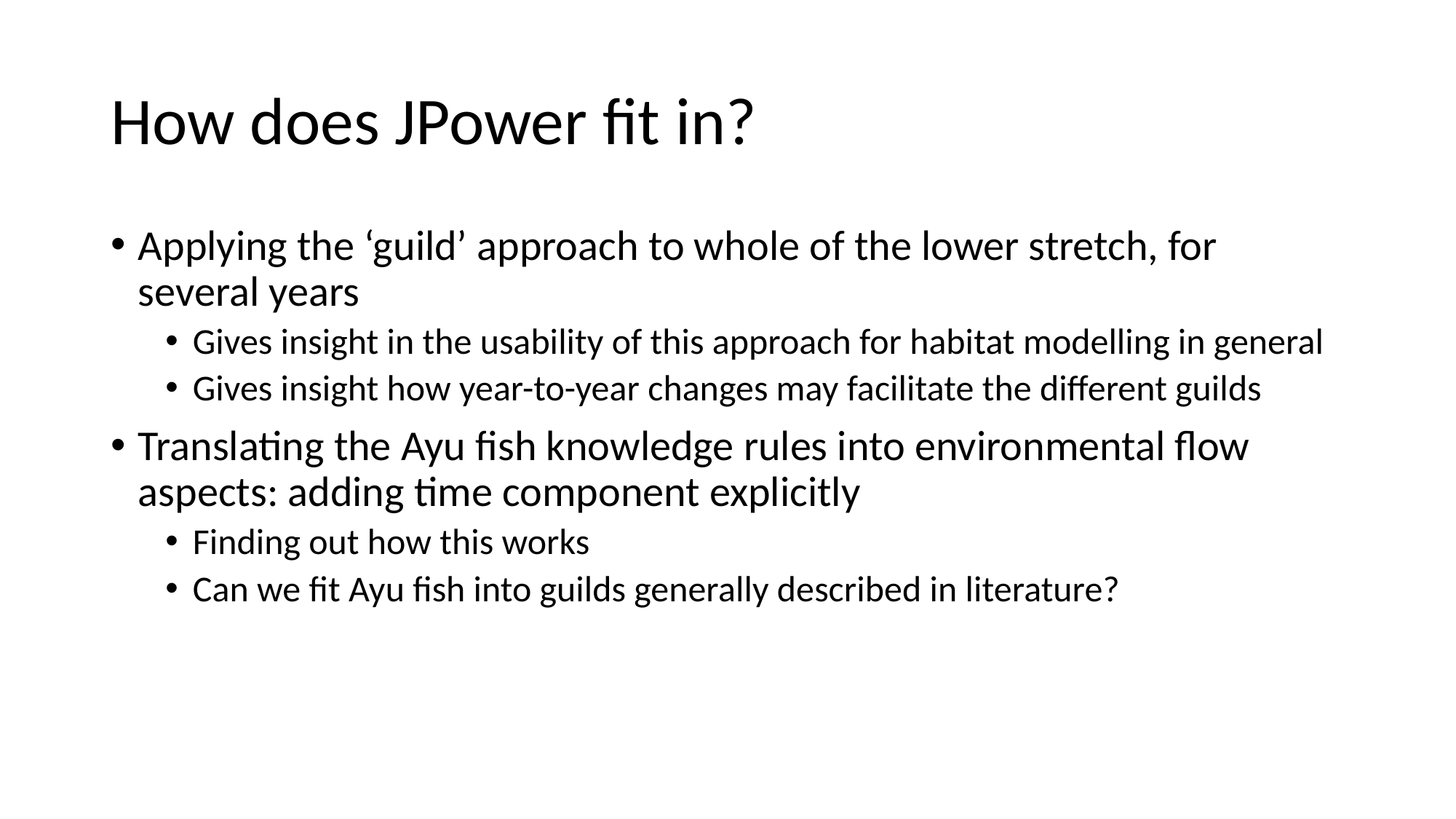

# How does JPower fit in?
Applying the ‘guild’ approach to whole of the lower stretch, for several years
Gives insight in the usability of this approach for habitat modelling in general
Gives insight how year-to-year changes may facilitate the different guilds
Translating the Ayu fish knowledge rules into environmental flow aspects: adding time component explicitly
Finding out how this works
Can we fit Ayu fish into guilds generally described in literature?